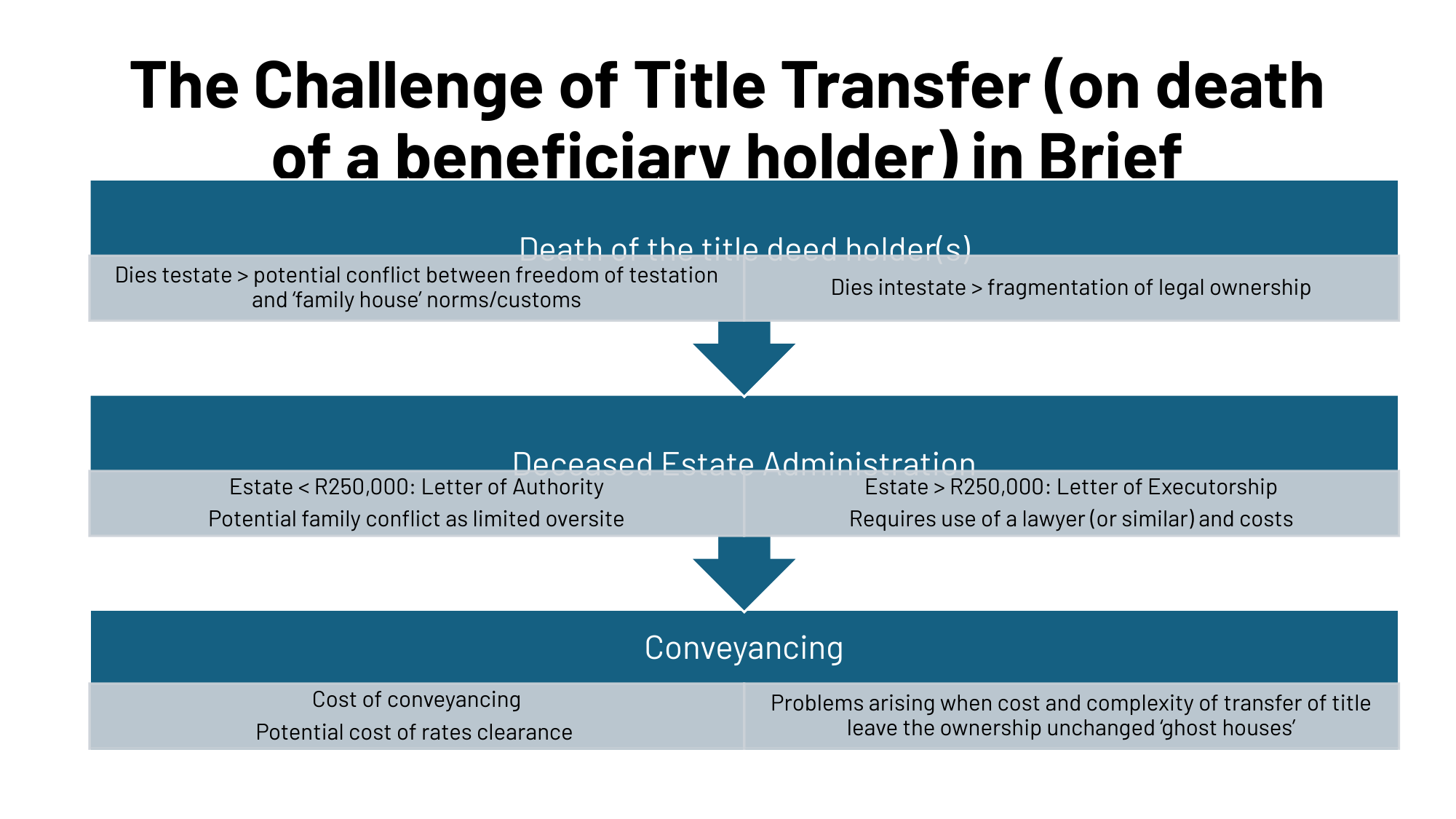

# The Challenge of Title Transfer (on death of a beneficiary holder) in Brief
Conveyancing
Cost of conveyancing
Potential cost of rates clearance
Problems arising when cost and complexity of transfer of title leave the ownership unchanged ‘ghost houses’
Deceased Estate Administration
Estate < R250,000: Letter of Authority
Potential family conflict as limited oversite
Estate > R250,000: Letter of Executorship
Requires use of a lawyer (or similar) and costs
Death of the title deed holder(s)
Dies testate > potential conflict between freedom of testation and ‘family house’ norms/customs
Dies intestate > fragmentation of legal ownership